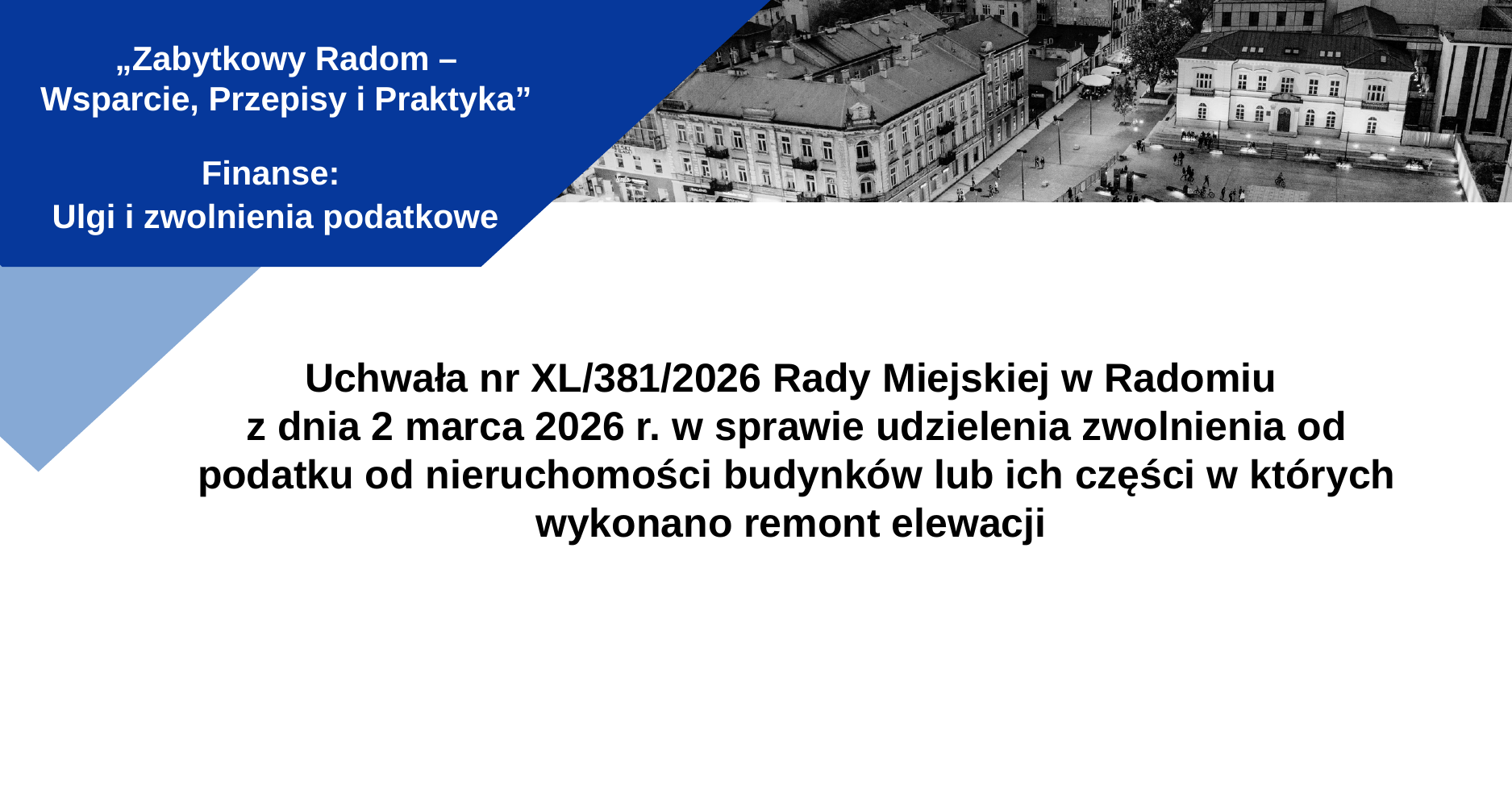

„Zabytkowy Radom – Wsparcie, Przepisy i Praktyka”
Finanse:
Ulgi i zwolnienia podatkowe

Uchwała nr XL/381/2026 Rady Miejskiej w Radomiu
z dnia 2 marca 2026 r. w sprawie udzielenia zwolnienia od podatku od nieruchomości budynków lub ich części w których wykonano remont elewacji